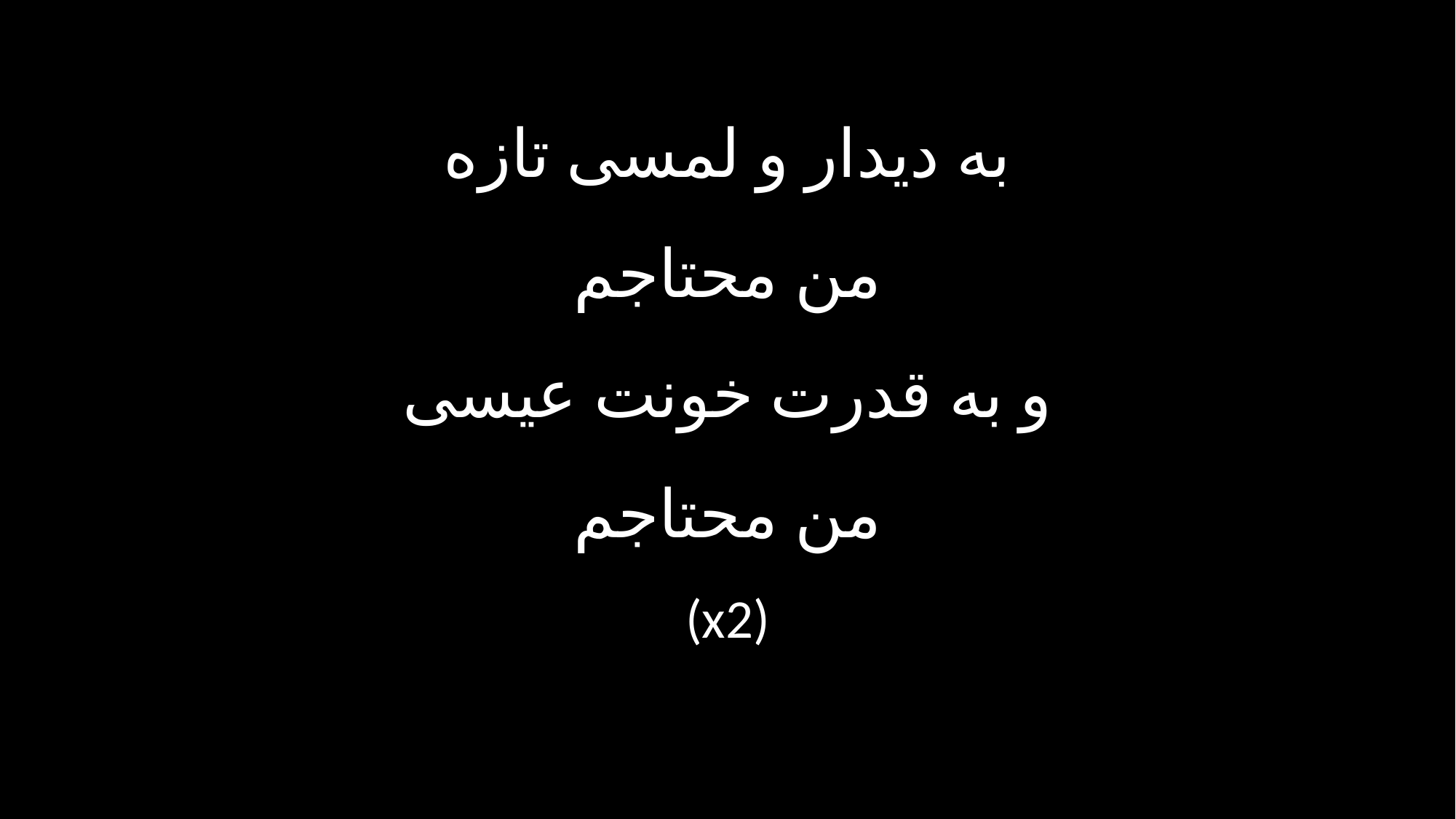

به دیدار و لمسی تازه
من محتاجم
و به قدرت خونت عیسی
من محتاجم
(x2)